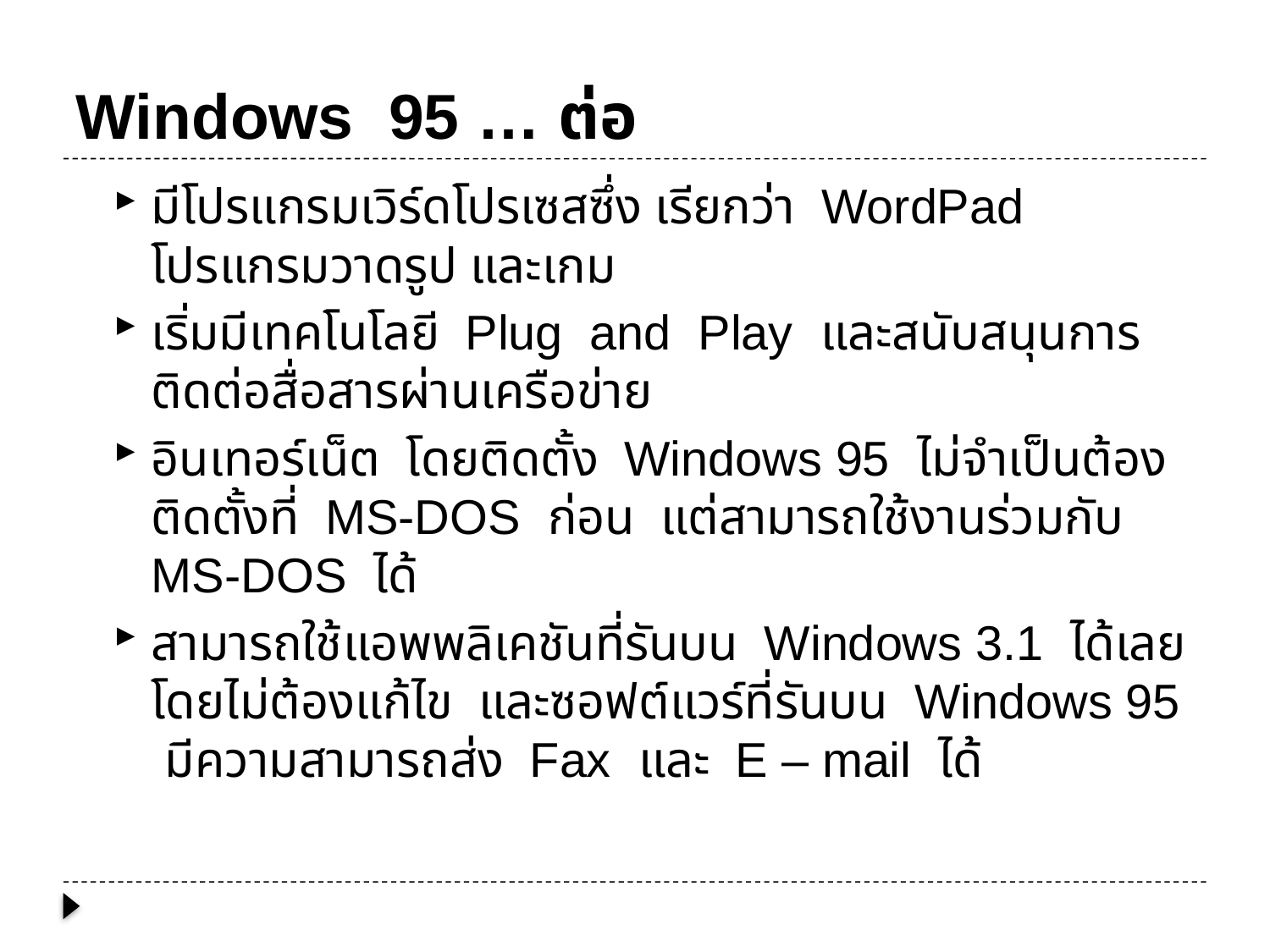

# Windows  95 … ต่อ
มีโปรแกรมเวิร์ดโปรเซสซึ่ง เรียกว่า  WordPad  โปรแกรมวาดรูป และเกม
เริ่มมีเทคโนโลยี  Plug  and  Play  และสนับสนุนการติดต่อสื่อสารผ่านเครือข่าย
อินเทอร์เน็ต  โดยติดตั้ง  Windows 95  ไม่จำเป็นต้องติดตั้งที่  MS-DOS  ก่อน  แต่สามารถใช้งานร่วมกับ  MS-DOS  ได้
สามารถใช้แอพพลิเคชันที่รันบน  Windows 3.1  ได้เลยโดยไม่ต้องแก้ไข  และซอฟต์แวร์ที่รันบน  Windows 95  มีความสามารถส่ง  Fax  และ  E – mail  ได้